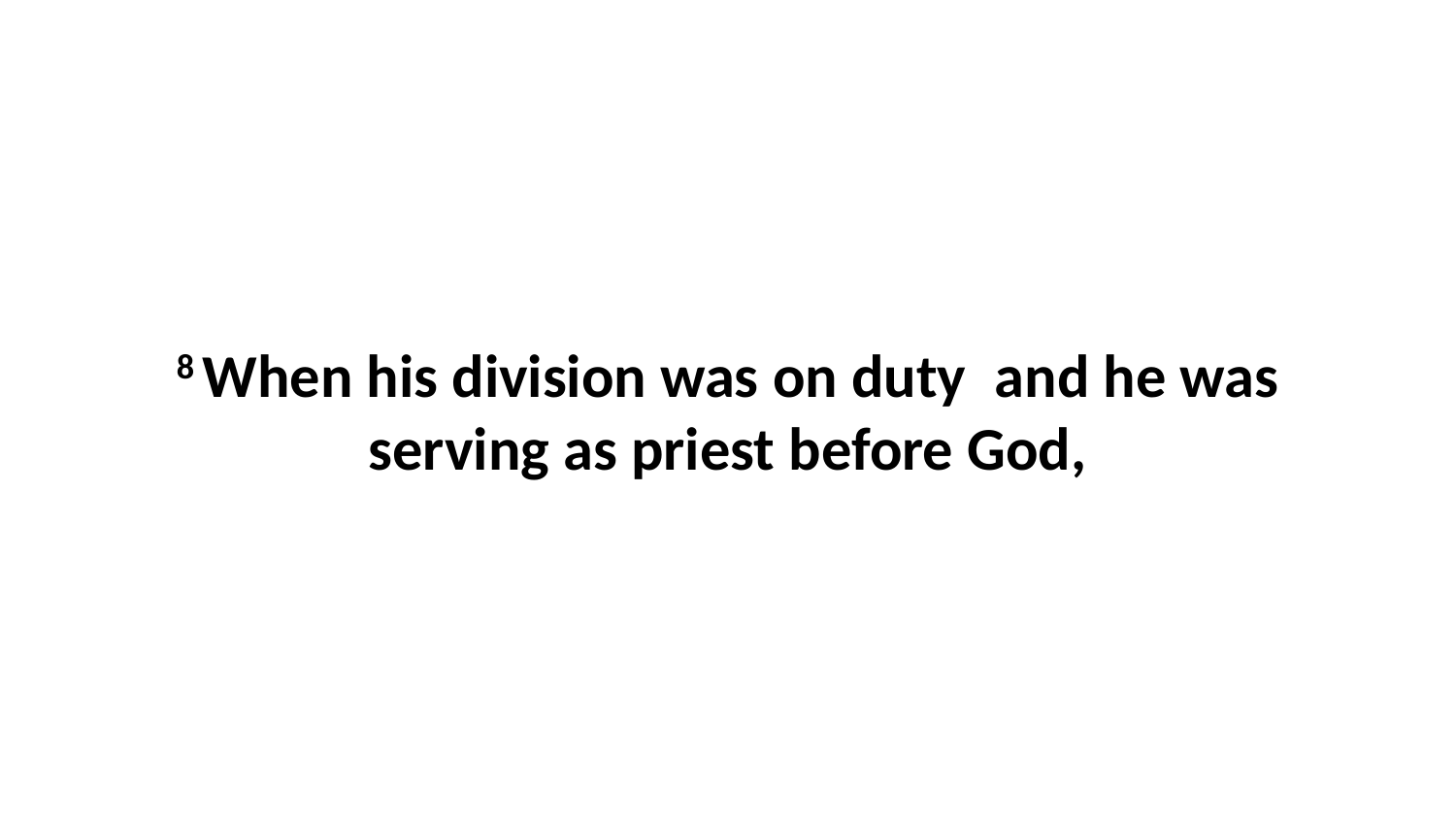

8 When his division was on duty  and he was serving as priest before God,